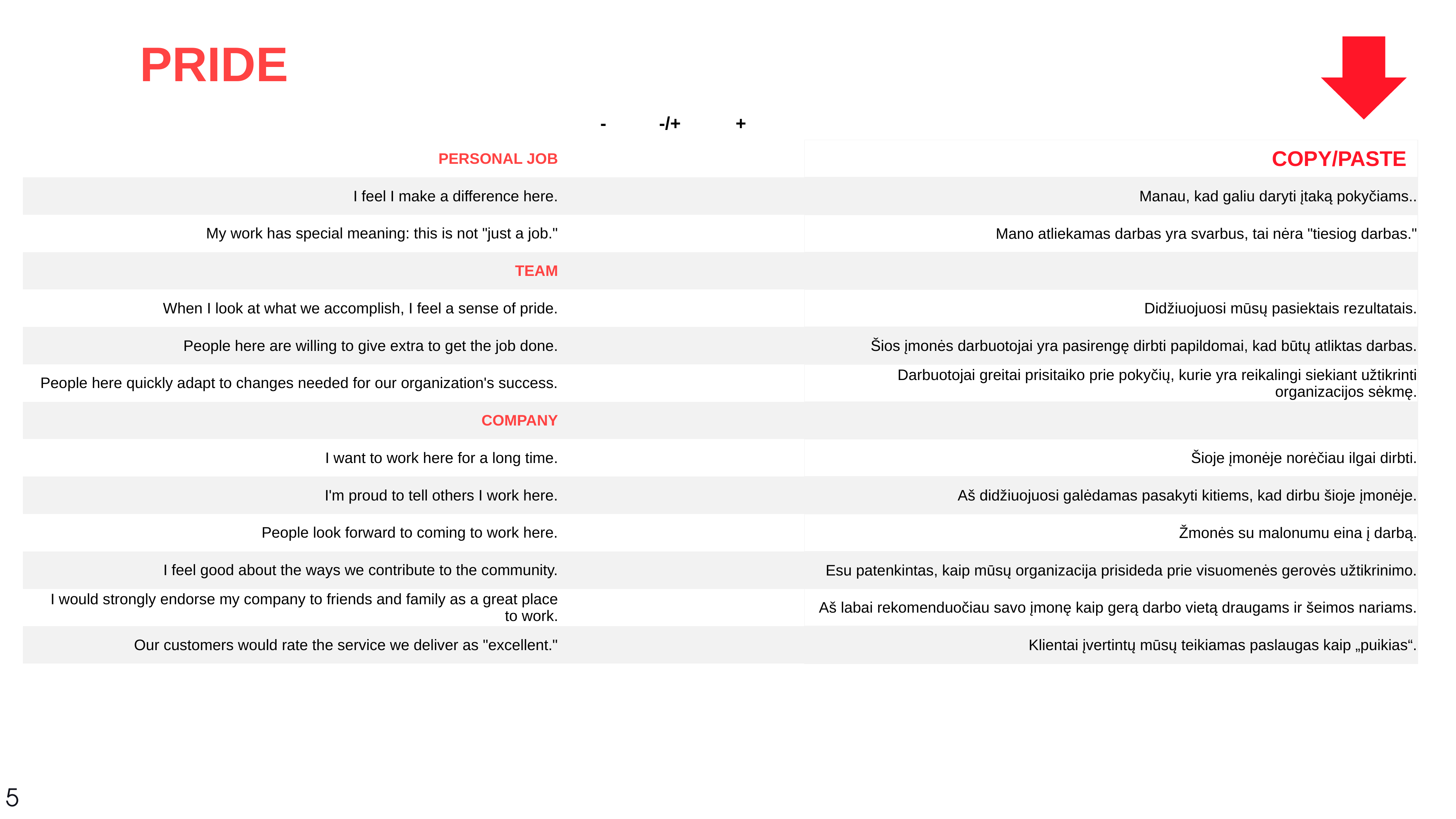

PRIDE
|  | - | -/+ | + |  |  |
| --- | --- | --- | --- | --- | --- |
| PERSONAL JOB |  |  |  |  | COPY/PASTE |
| I feel I make a difference here. |  |  |  |  | Manau, kad galiu daryti įtaką pokyčiams.. |
| My work has special meaning: this is not "just a job." |  |  |  |  | Mano atliekamas darbas yra svarbus, tai nėra "tiesiog darbas." |
| TEAM |  |  |  |  |  |
| When I look at what we accomplish, I feel a sense of pride. |  |  |  |  | Didžiuojuosi mūsų pasiektais rezultatais. |
| People here are willing to give extra to get the job done. |  |  |  |  | Šios įmonės darbuotojai yra pasirengę dirbti papildomai, kad būtų atliktas darbas. |
| People here quickly adapt to changes needed for our organization's success. |  |  |  |  | Darbuotojai greitai prisitaiko prie pokyčių, kurie yra reikalingi siekiant užtikrinti organizacijos sėkmę. |
| COMPANY |  |  |  |  |  |
| I want to work here for a long time. |  |  |  |  | Šioje įmonėje norėčiau ilgai dirbti. |
| I'm proud to tell others I work here. |  |  |  |  | Aš didžiuojuosi galėdamas pasakyti kitiems, kad dirbu šioje įmonėje. |
| People look forward to coming to work here. |  |  |  |  | Žmonės su malonumu eina į darbą. |
| I feel good about the ways we contribute to the community. |  |  |  |  | Esu patenkintas, kaip mūsų organizacija prisideda prie visuomenės gerovės užtikrinimo. |
| I would strongly endorse my company to friends and family as a great place to work. |  |  |  |  | Aš labai rekomenduočiau savo įmonę kaip gerą darbo vietą draugams ir šeimos nariams. |
| Our customers would rate the service we deliver as "excellent." |  |  |  |  | Klientai įvertintų mūsų teikiamas paslaugas kaip „puikias“. |
5